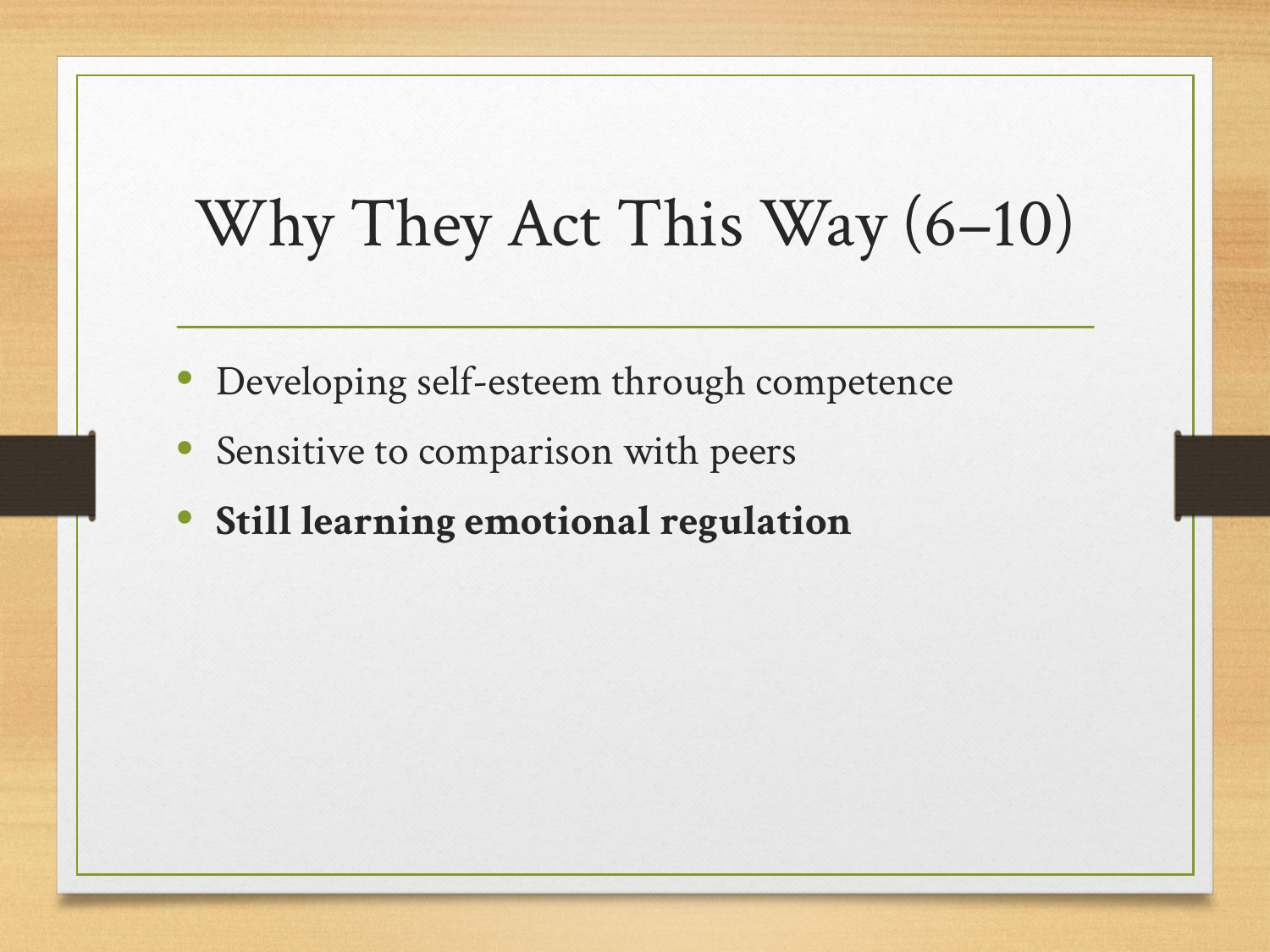

# Why They Act This Way (6–10)
Developing self-esteem through competence
Sensitive to comparison with peers
Still learning emotional regulation